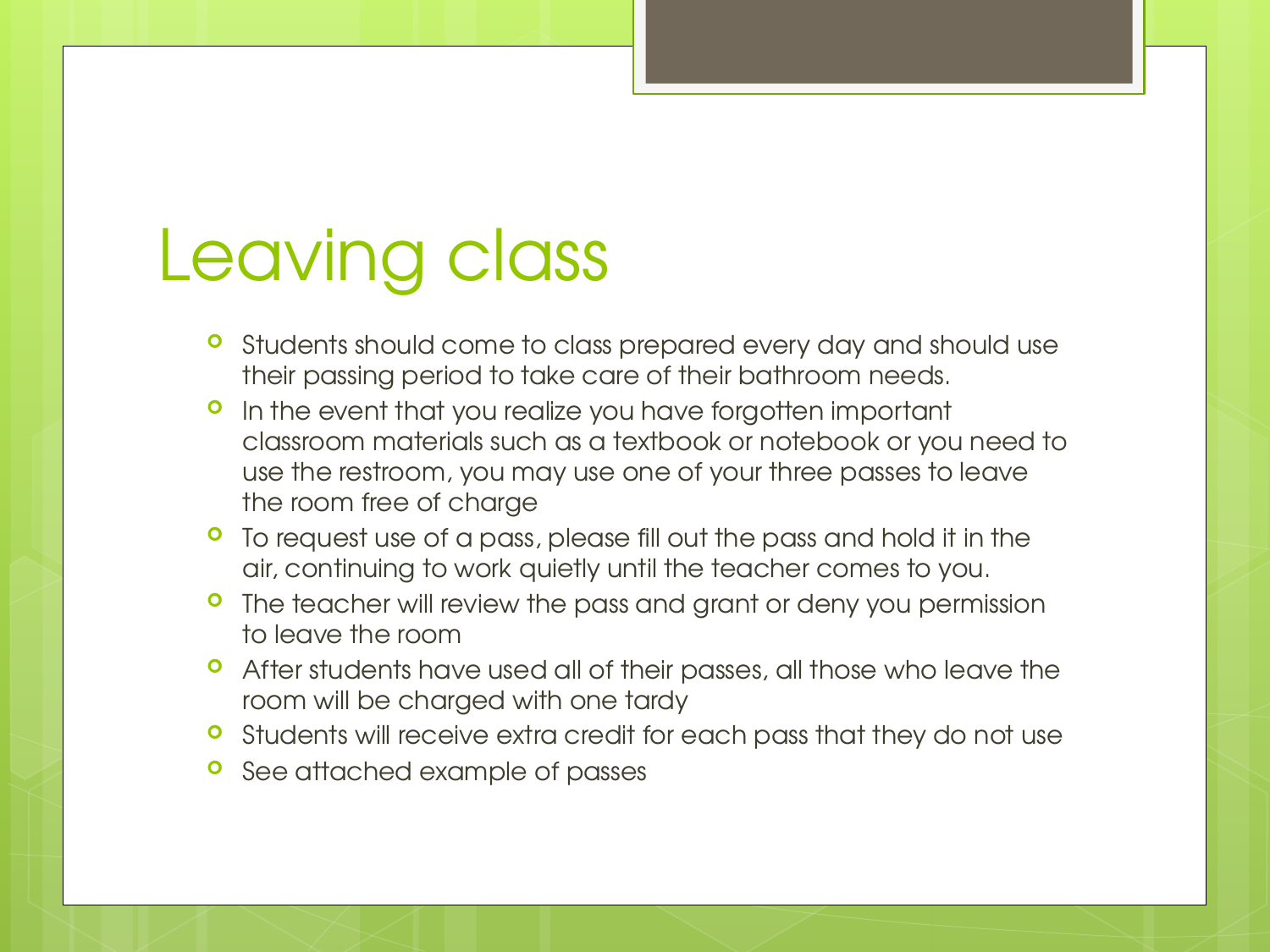

# Leaving class
Students should come to class prepared every day and should use their passing period to take care of their bathroom needs.
In the event that you realize you have forgotten important classroom materials such as a textbook or notebook or you need to use the restroom, you may use one of your three passes to leave the room free of charge
To request use of a pass, please fill out the pass and hold it in the air, continuing to work quietly until the teacher comes to you.
The teacher will review the pass and grant or deny you permission to leave the room
After students have used all of their passes, all those who leave the room will be charged with one tardy
Students will receive extra credit for each pass that they do not use
See attached example of passes